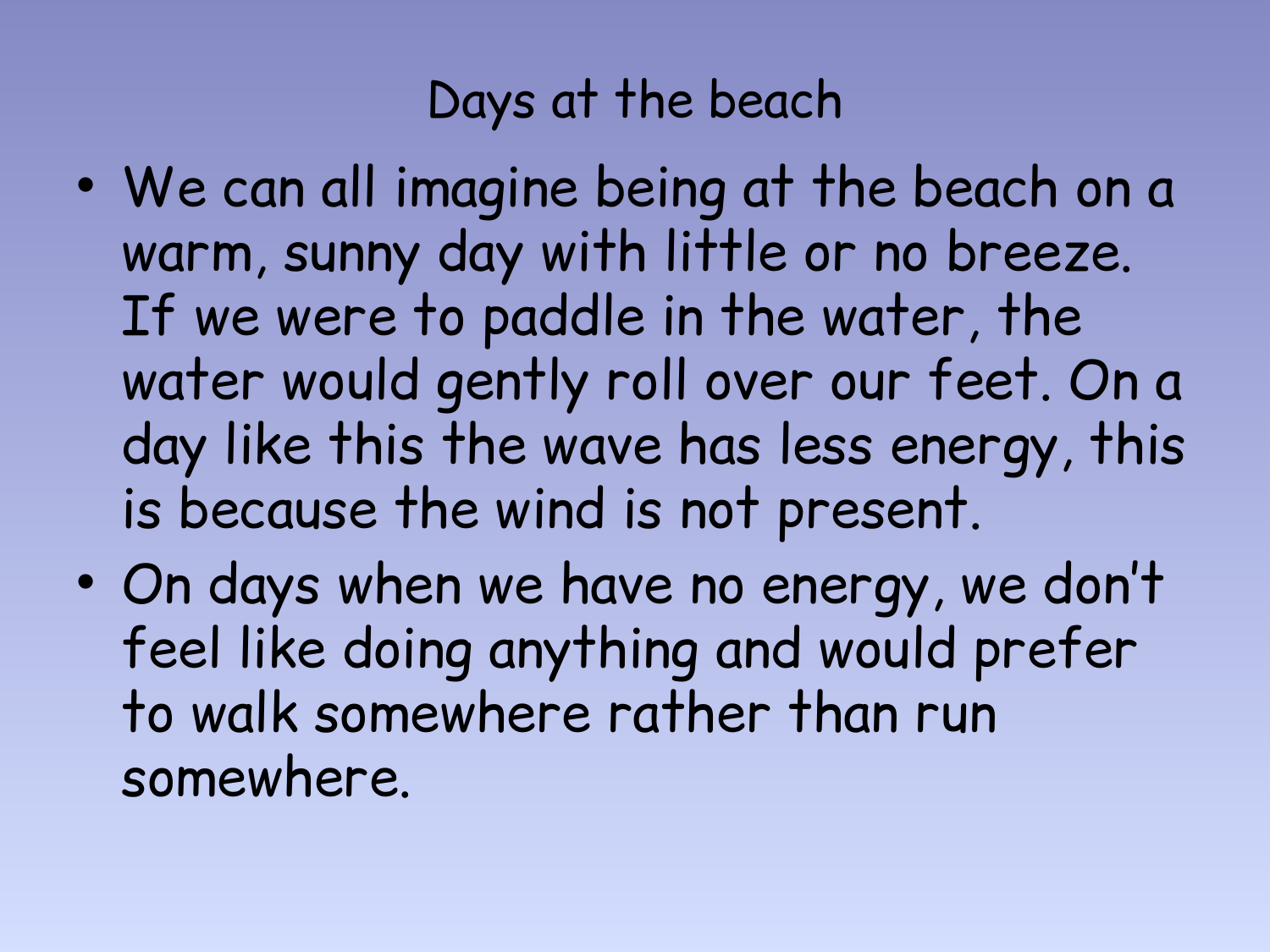

# Days at the beach
We can all imagine being at the beach on a warm, sunny day with little or no breeze. If we were to paddle in the water, the water would gently roll over our feet. On a day like this the wave has less energy, this is because the wind is not present.
On days when we have no energy, we don’t feel like doing anything and would prefer to walk somewhere rather than run somewhere.